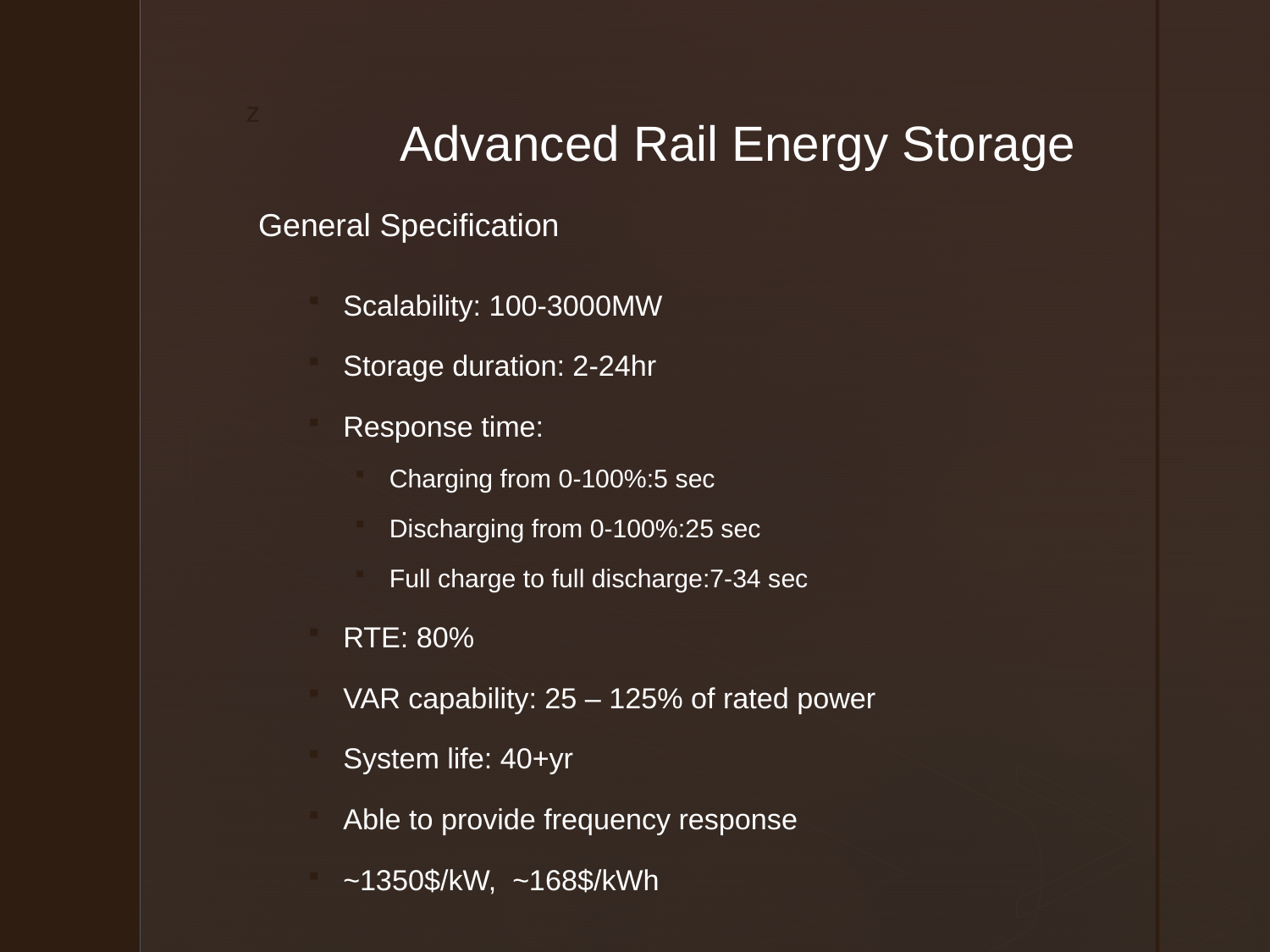

# Advanced Rail Energy Storage
General Specification
Scalability: 100-3000MW
Storage duration: 2-24hr
Response time:
Charging from 0-100%:5 sec
Discharging from 0-100%:25 sec
Full charge to full discharge:7-34 sec
RTE: 80%
VAR capability: 25 – 125% of rated power
System life: 40+yr
Able to provide frequency response
~1350$/kW,  ~168$/kWh